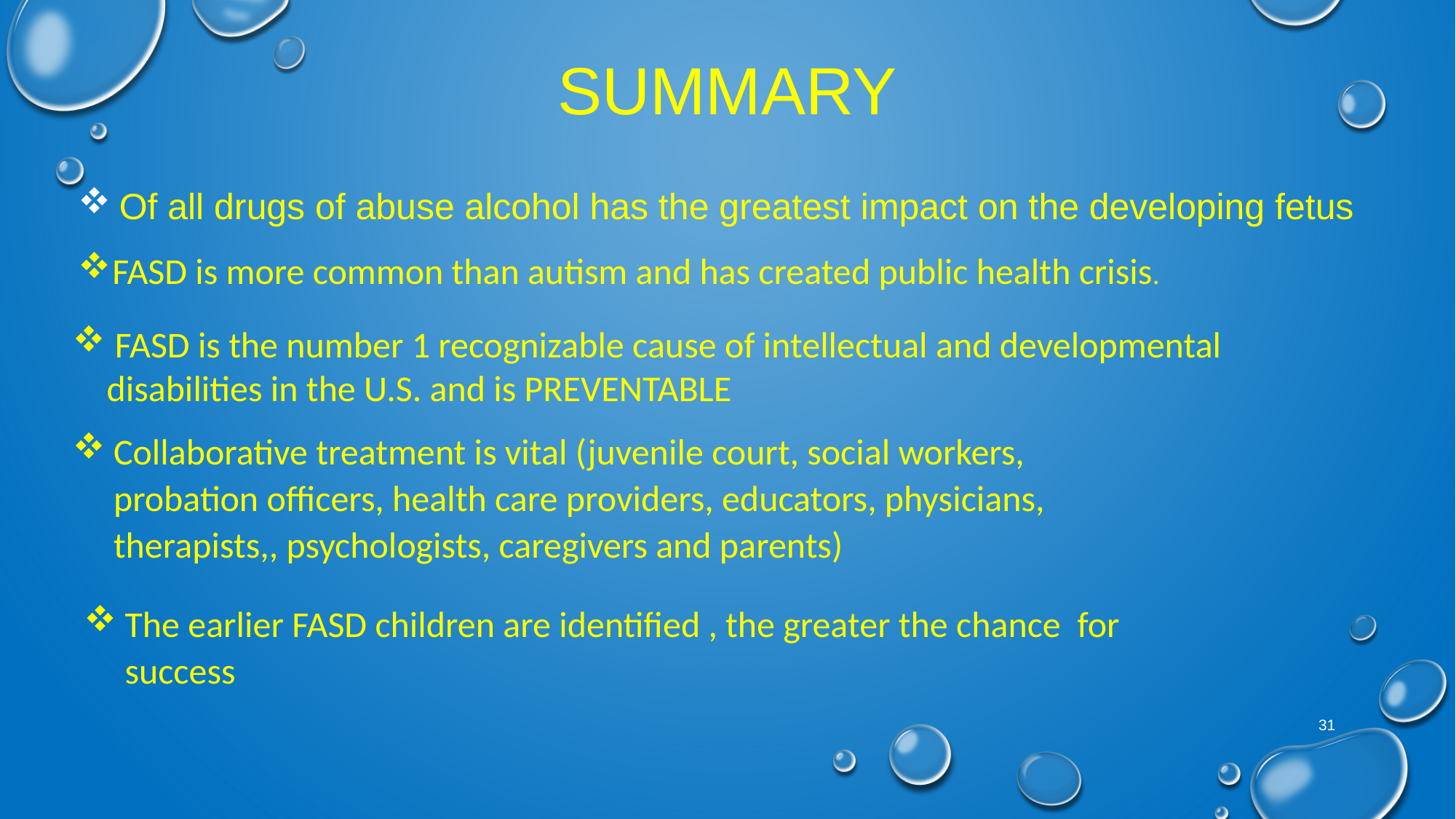

# SUMMARY
Of all drugs of abuse alcohol has the greatest impact on the developing fetus

FASD is more common than autism and has created public health crisis.
 FASD is the number 1 recognizable cause of intellectual and developmental disabilities in the U.S. and is PREVENTABLE

Collaborative treatment is vital (juvenile court, social workers, probation officers, health care providers, educators, physicians, therapists,, psychologists, caregivers and parents)
The earlier FASD children are identified , the greater the chance  for success
31